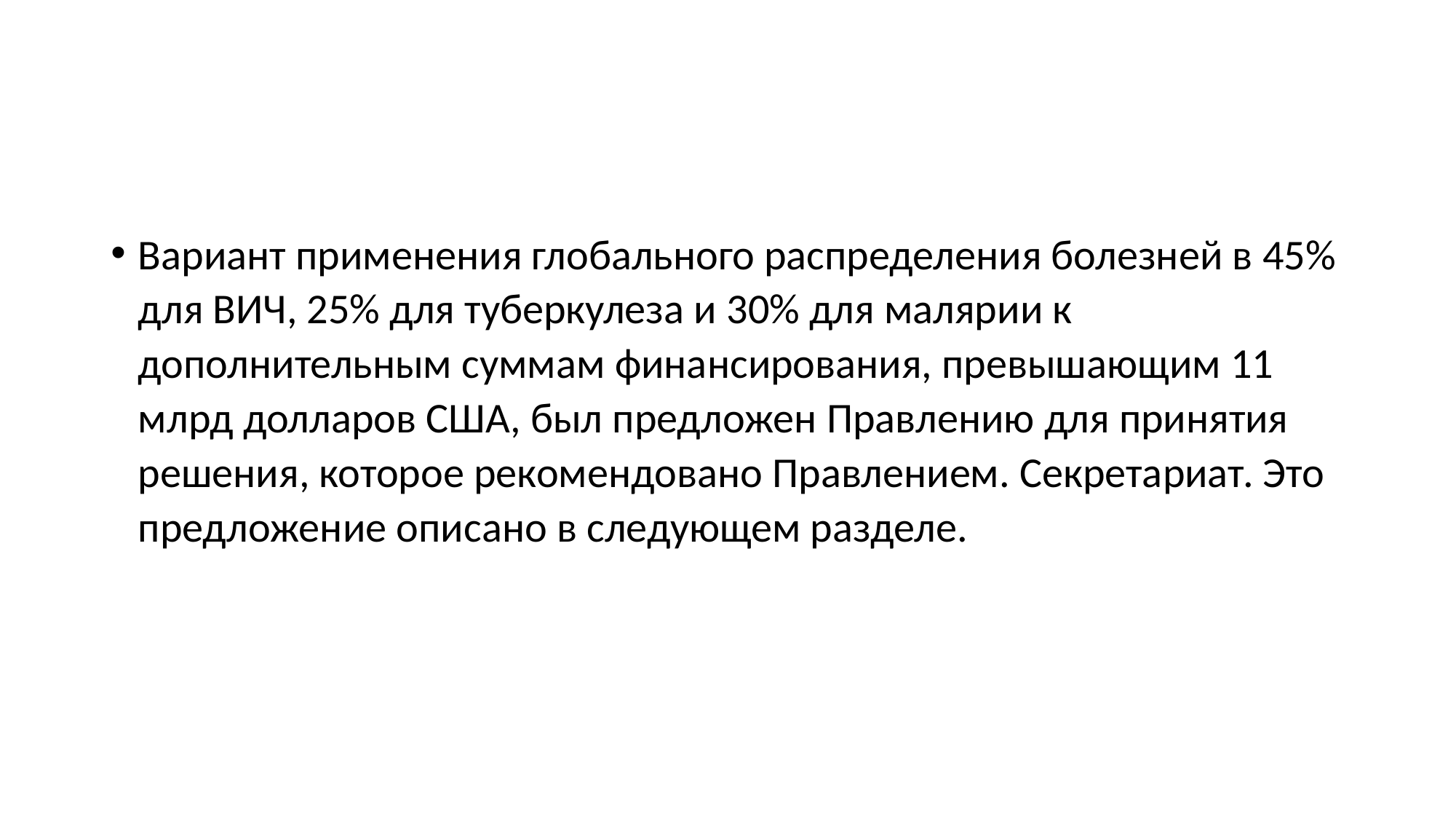

#
Вариант применения глобального распределения болезней в 45% для ВИЧ, 25% для туберкулеза и 30% для малярии к дополнительным суммам финансирования, превышающим 11 млрд долларов США, был предложен Правлению для принятия решения, которое рекомендовано Правлением. Секретариат. Это предложение описано в следующем разделе.